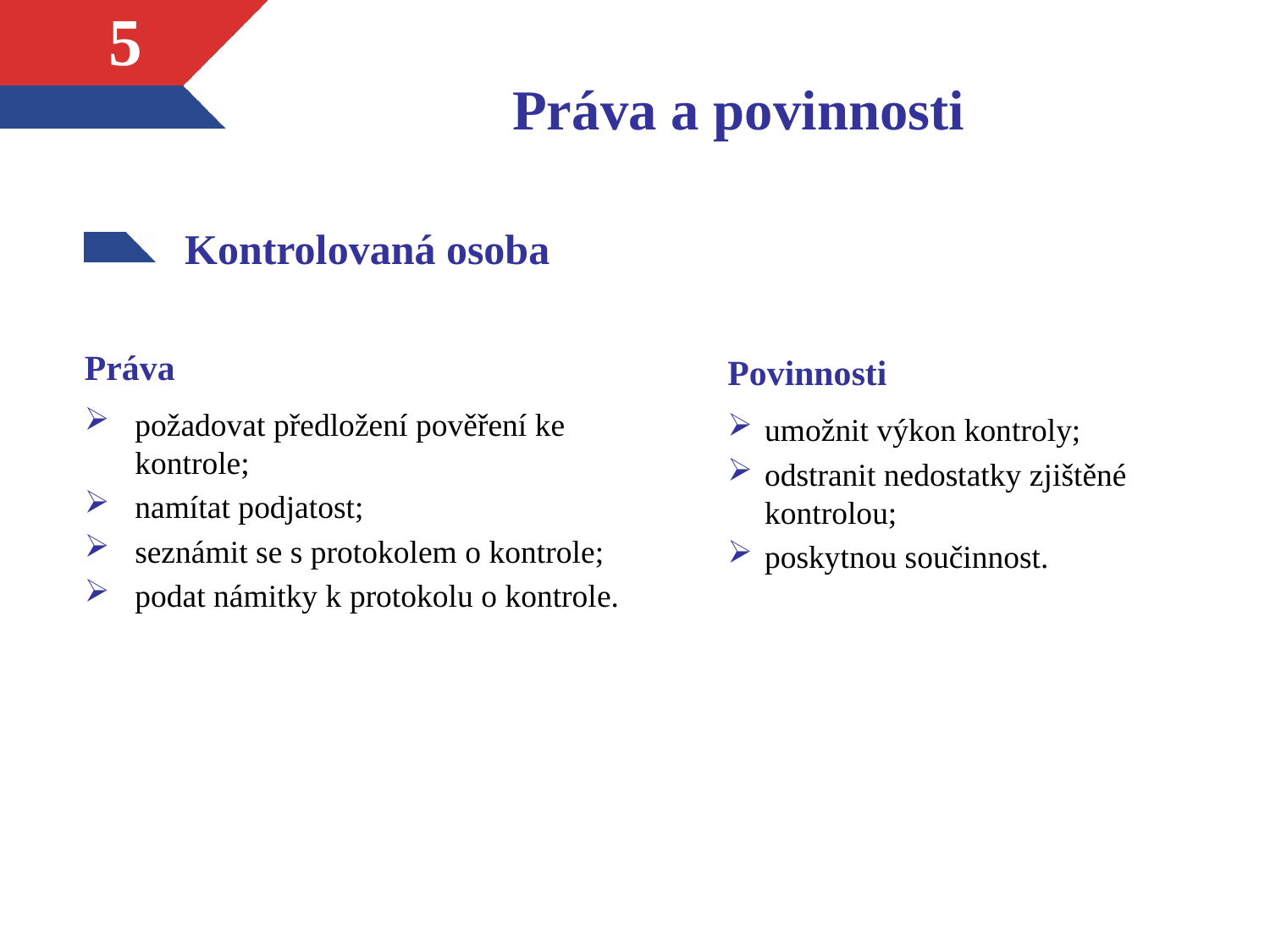

# Práva a povinnosti
5
Kontrolovaná osoba

Práva
požadovat předložení pověření ke kontrole;
namítat podjatost;
seznámit se s protokolem o kontrole;
podat námitky k protokolu o kontrole.

Povinnosti
umožnit výkon kontroly;
odstranit nedostatky zjištěné kontrolou;
poskytnou součinnost.